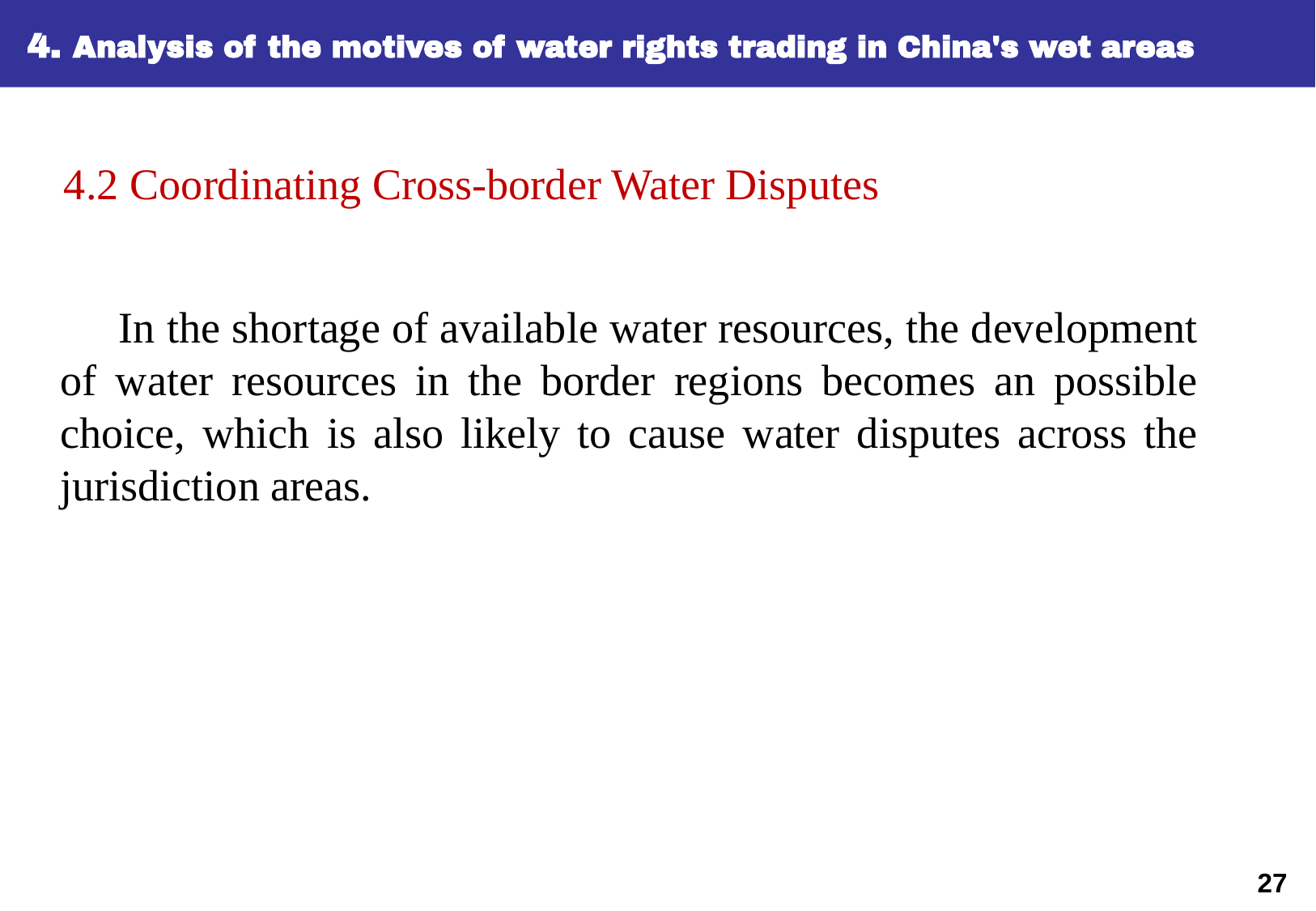

4. Analysis of the motives of water rights trading in China's wet areas
4.2 Coordinating Cross-border Water Disputes
  In the shortage of available water resources, the development of water resources in the border regions becomes an possible choice, which is also likely to cause water disputes across the jurisdiction areas.
27